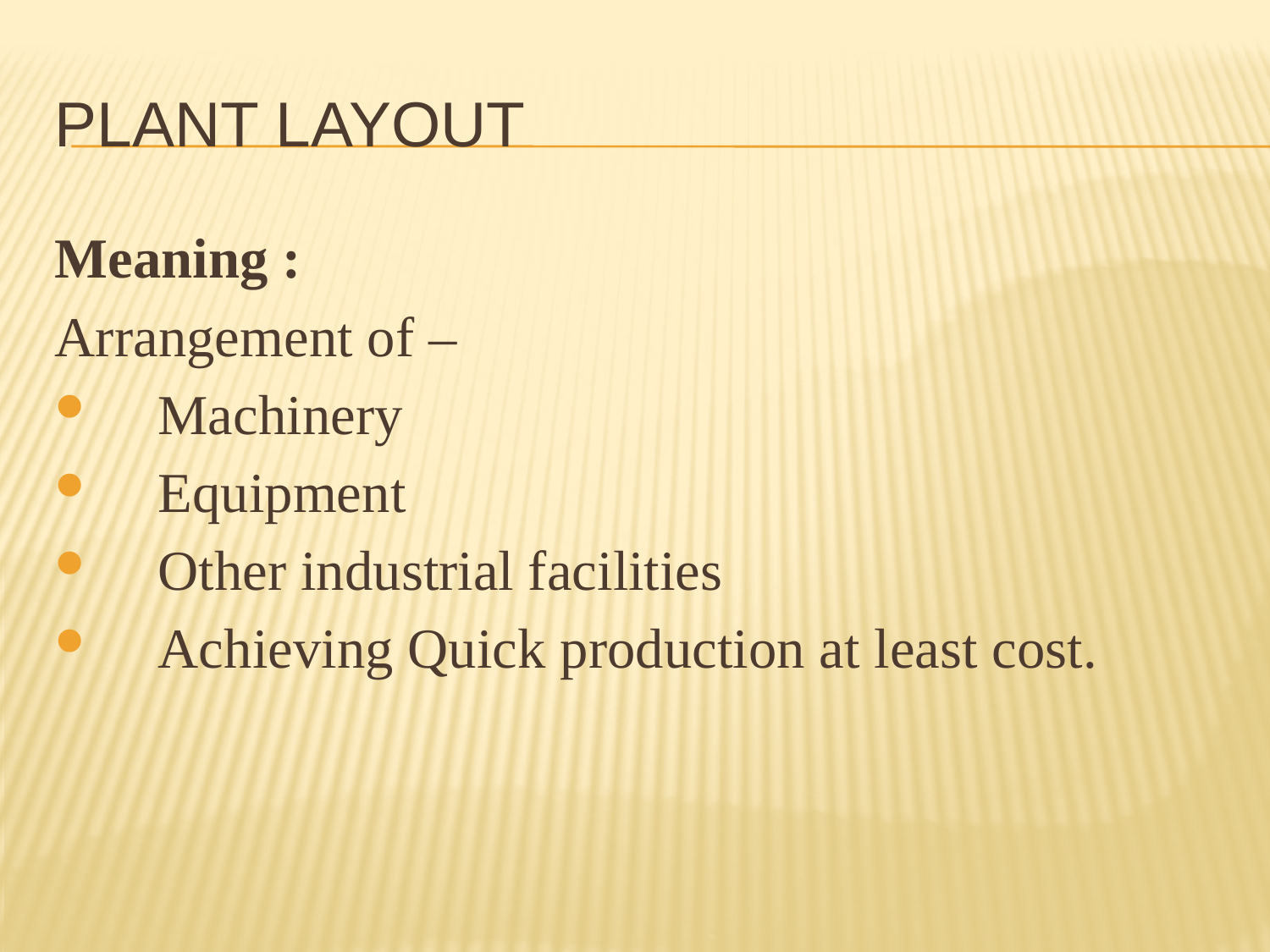

# Plant Layout
Meaning :
Arrangement of –
Machinery
Equipment
Other industrial facilities
Achieving Quick production at least cost.